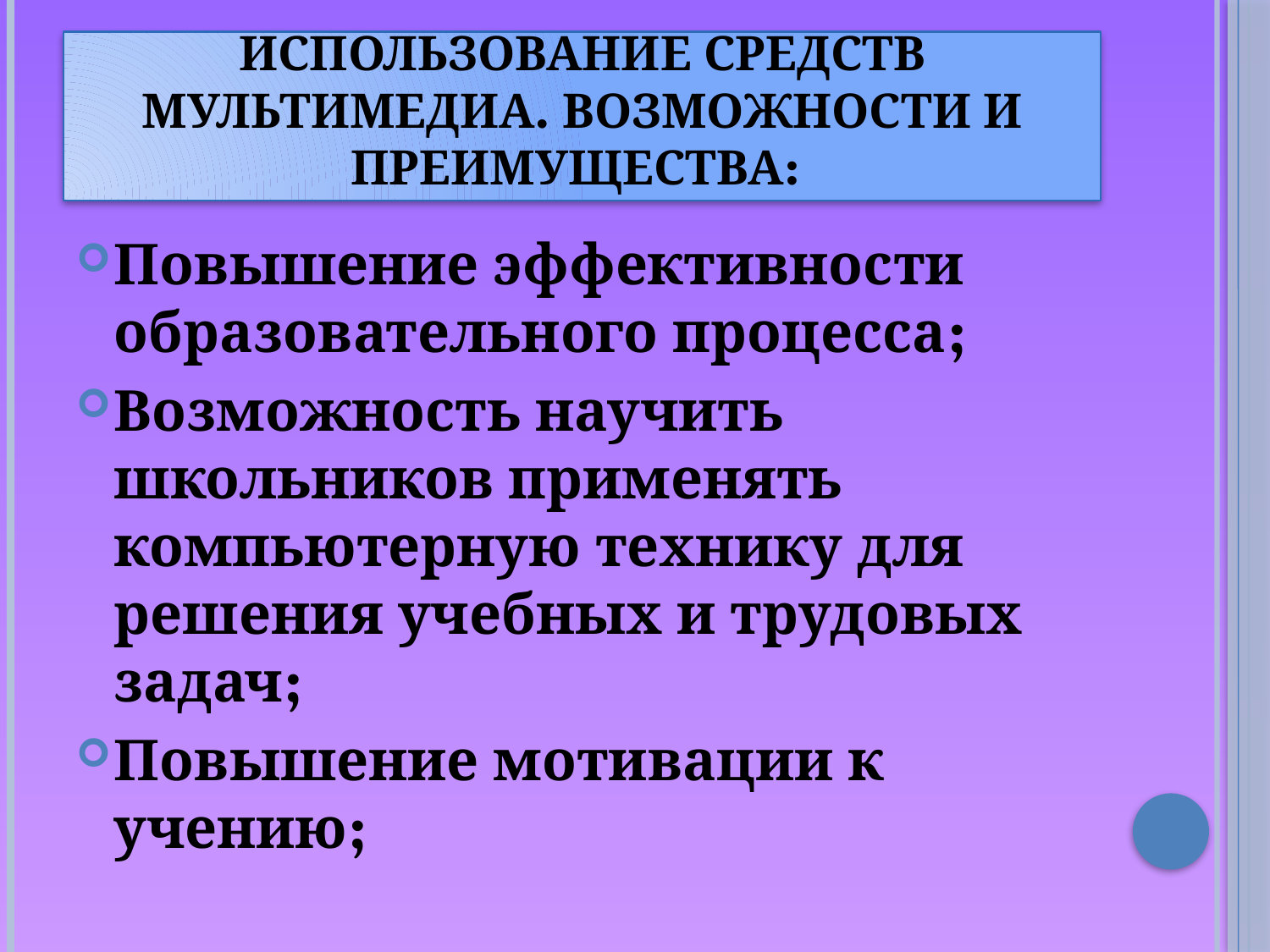

# Использование средств мультимедиа. Возможности и преимущества:
Повышение эффективности образовательного процесса;
Возможность научить школьников применять компьютерную технику для решения учебных и трудовых задач;
Повышение мотивации к учению;